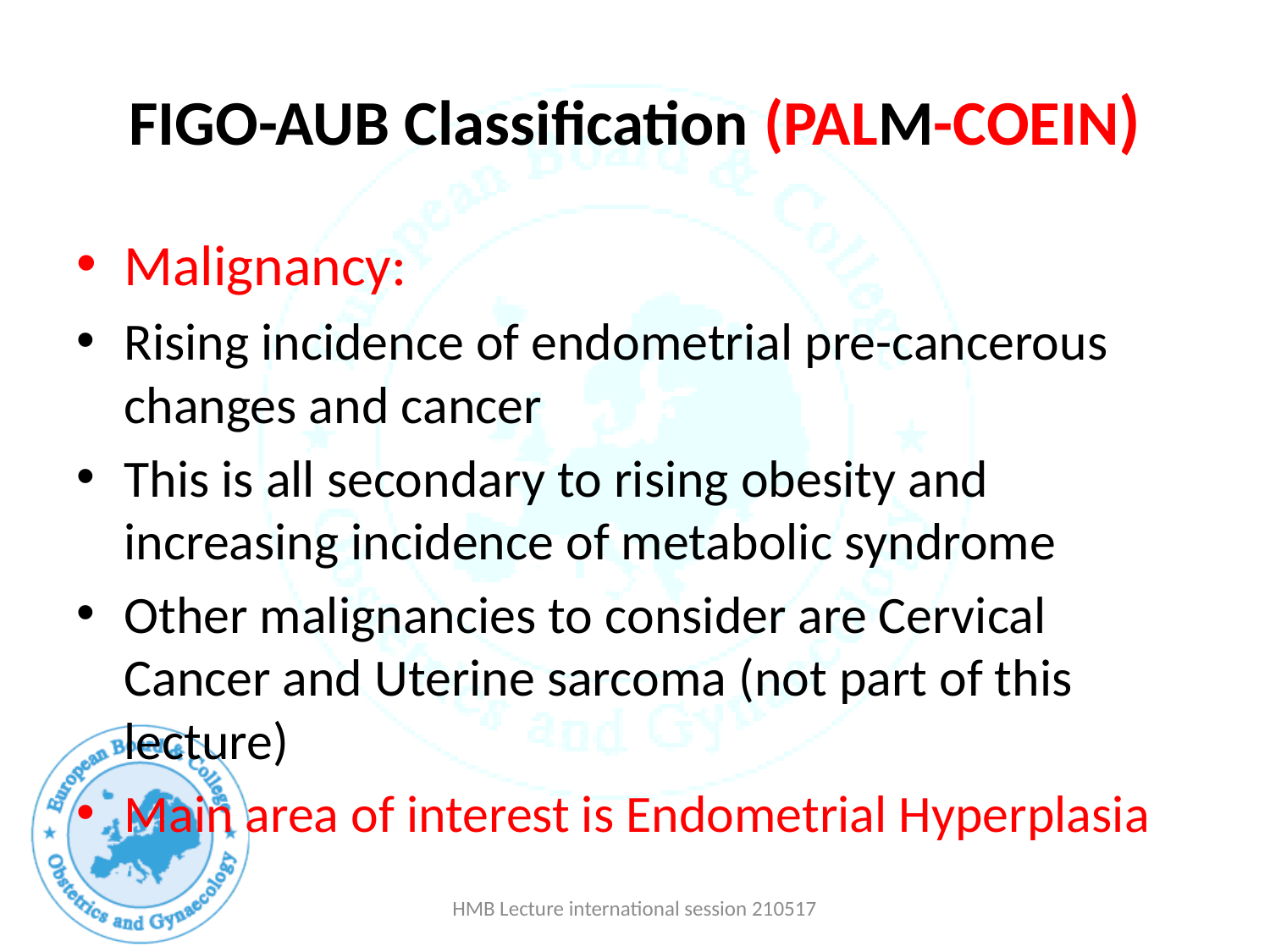

# FIGO-AUB Classification (PALM-COEIN)
Malignancy:
Rising incidence of endometrial pre-cancerous changes and cancer
This is all secondary to rising obesity and increasing incidence of metabolic syndrome
Other malignancies to consider are Cervical Cancer and Uterine sarcoma (not part of this lecture)
Main area of interest is Endometrial Hyperplasia
HMB Lecture international session 210517